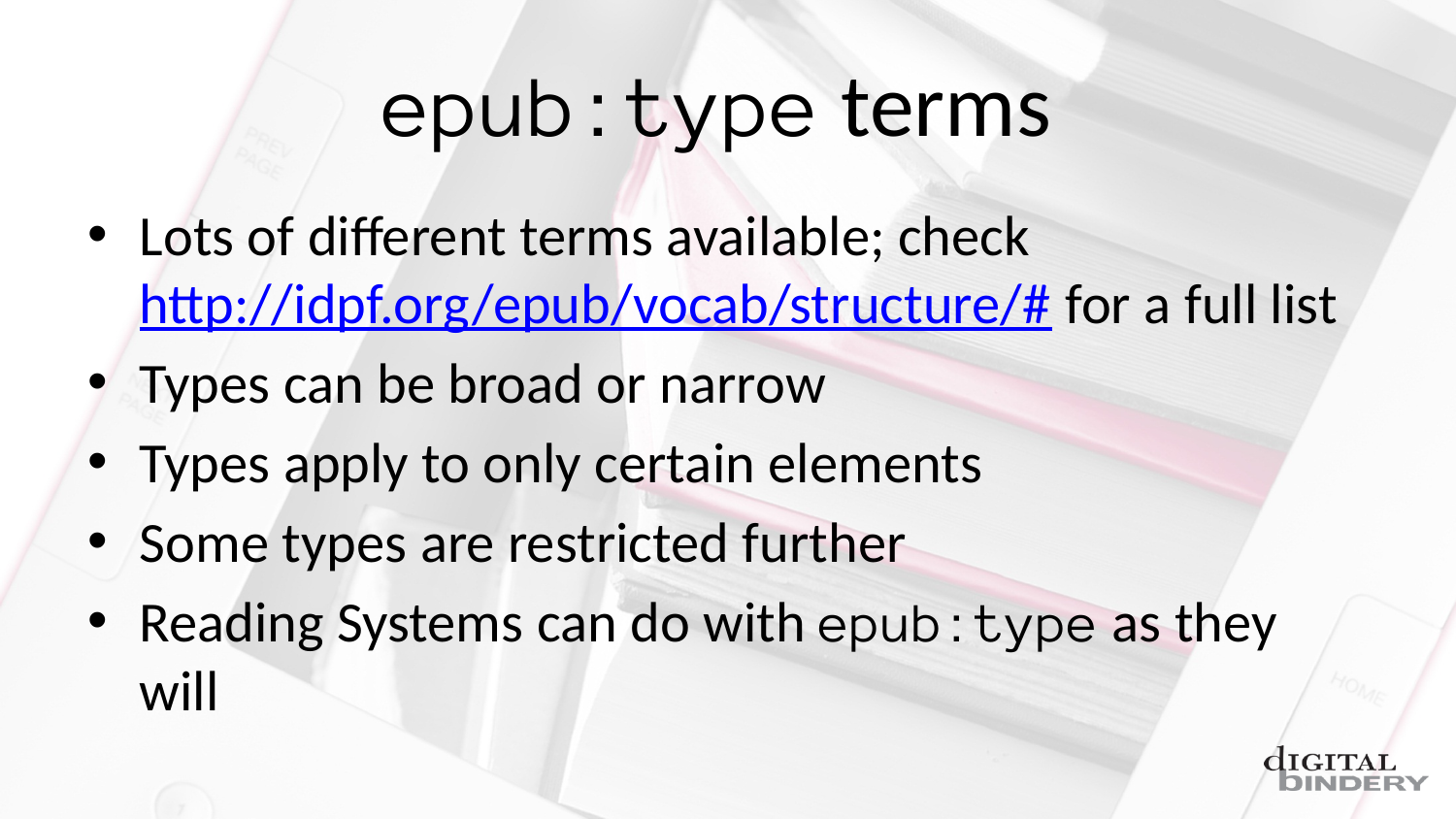

# epub:type terms
Lots of different terms available; check http://idpf.org/epub/vocab/structure/# for a full list
Types can be broad or narrow
Types apply to only certain elements
Some types are restricted further
Reading Systems can do with epub:type as they will